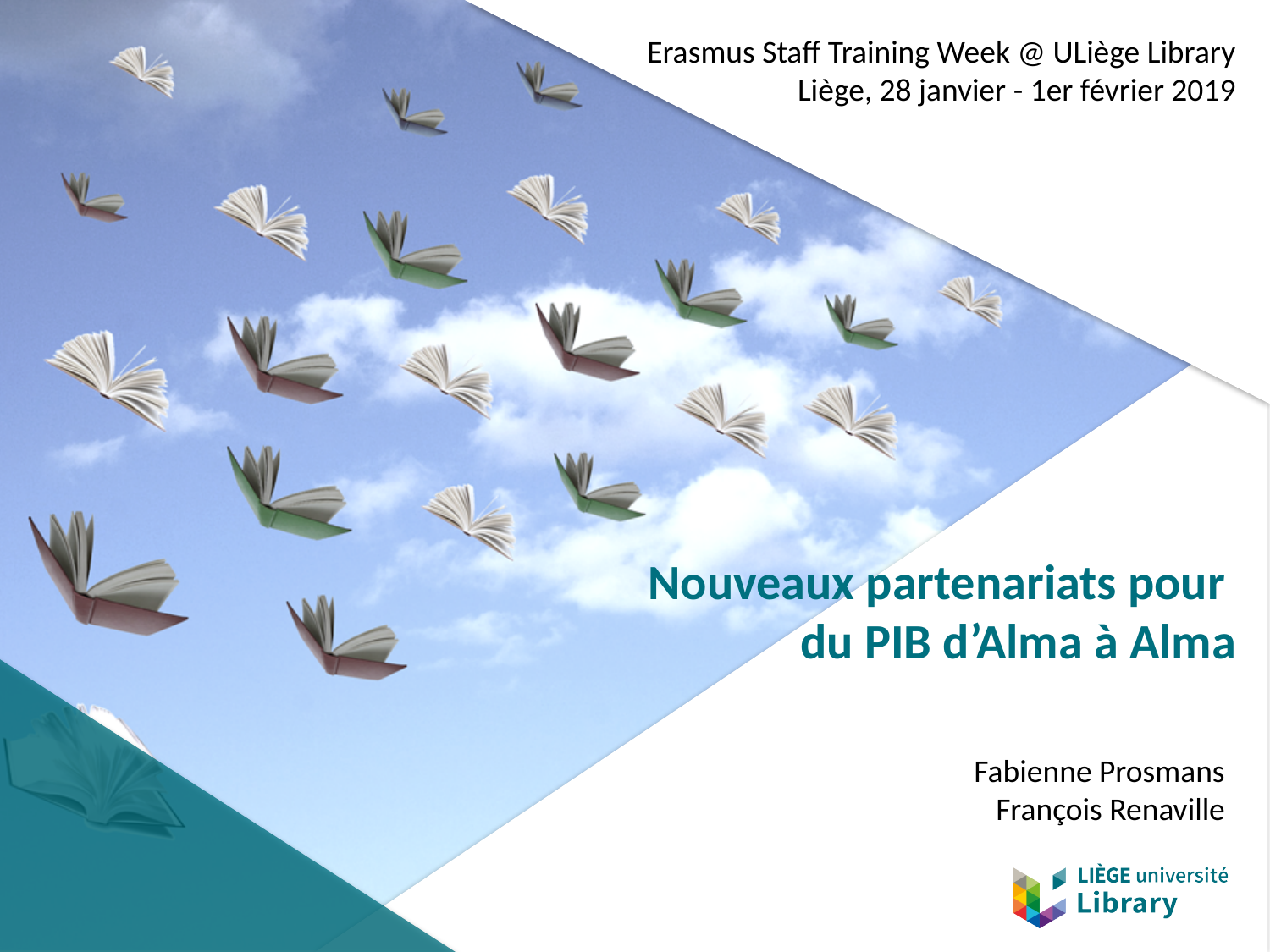

Erasmus Staff Training Week @ ULiège Library
Liège, 28 janvier - 1er février 2019
# Nouveaux partenariats pour du PIB d’Alma à Alma
Fabienne Prosmans
François Renaville